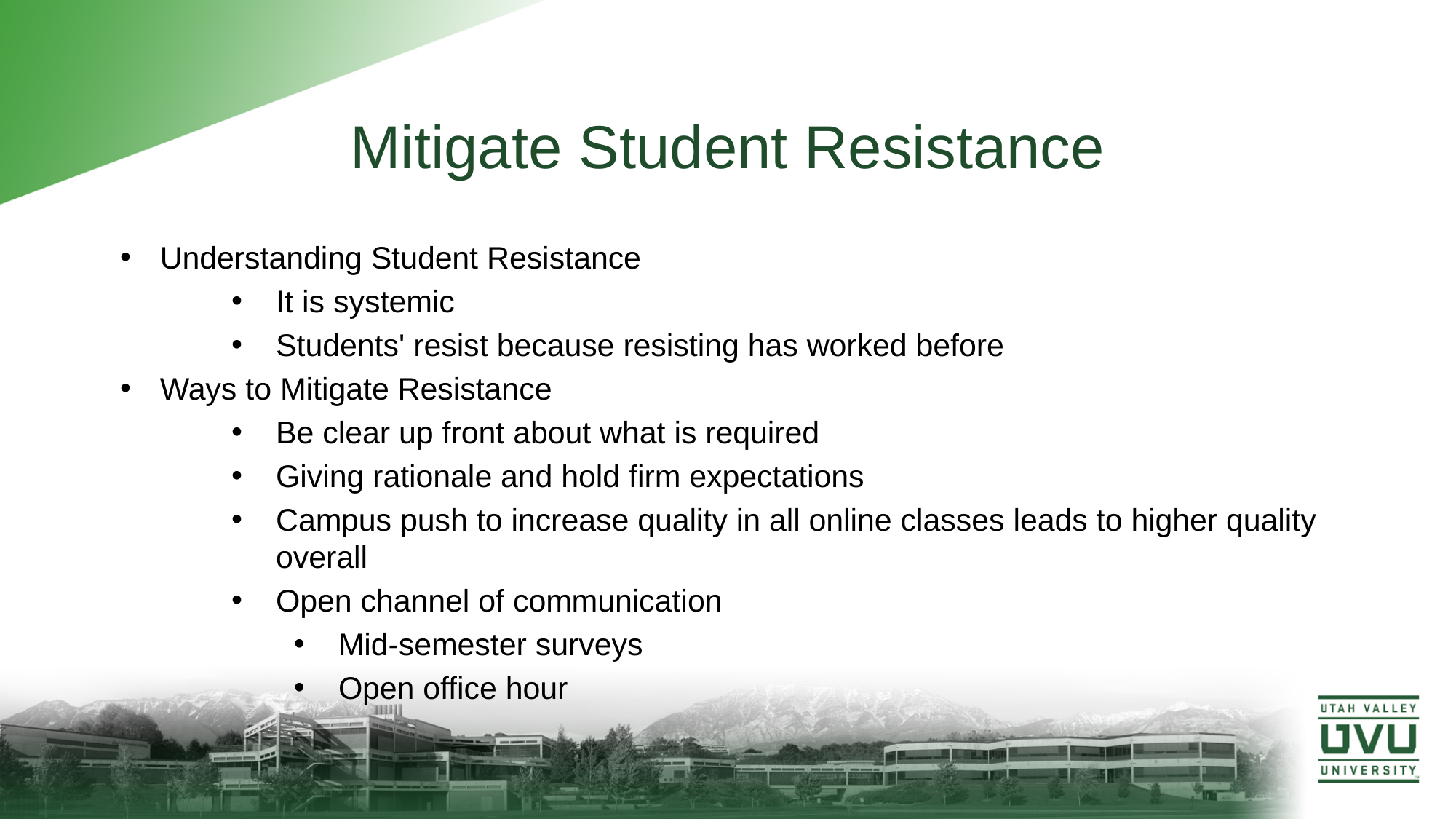

# Mitigate Student Resistance
Understanding Student Resistance
It is systemic
Students' resist because resisting has worked before
Ways to Mitigate Resistance
Be clear up front about what is required
Giving rationale and hold firm expectations
Campus push to increase quality in all online classes leads to higher quality overall
Open channel of communication
Mid-semester surveys
Open office hour